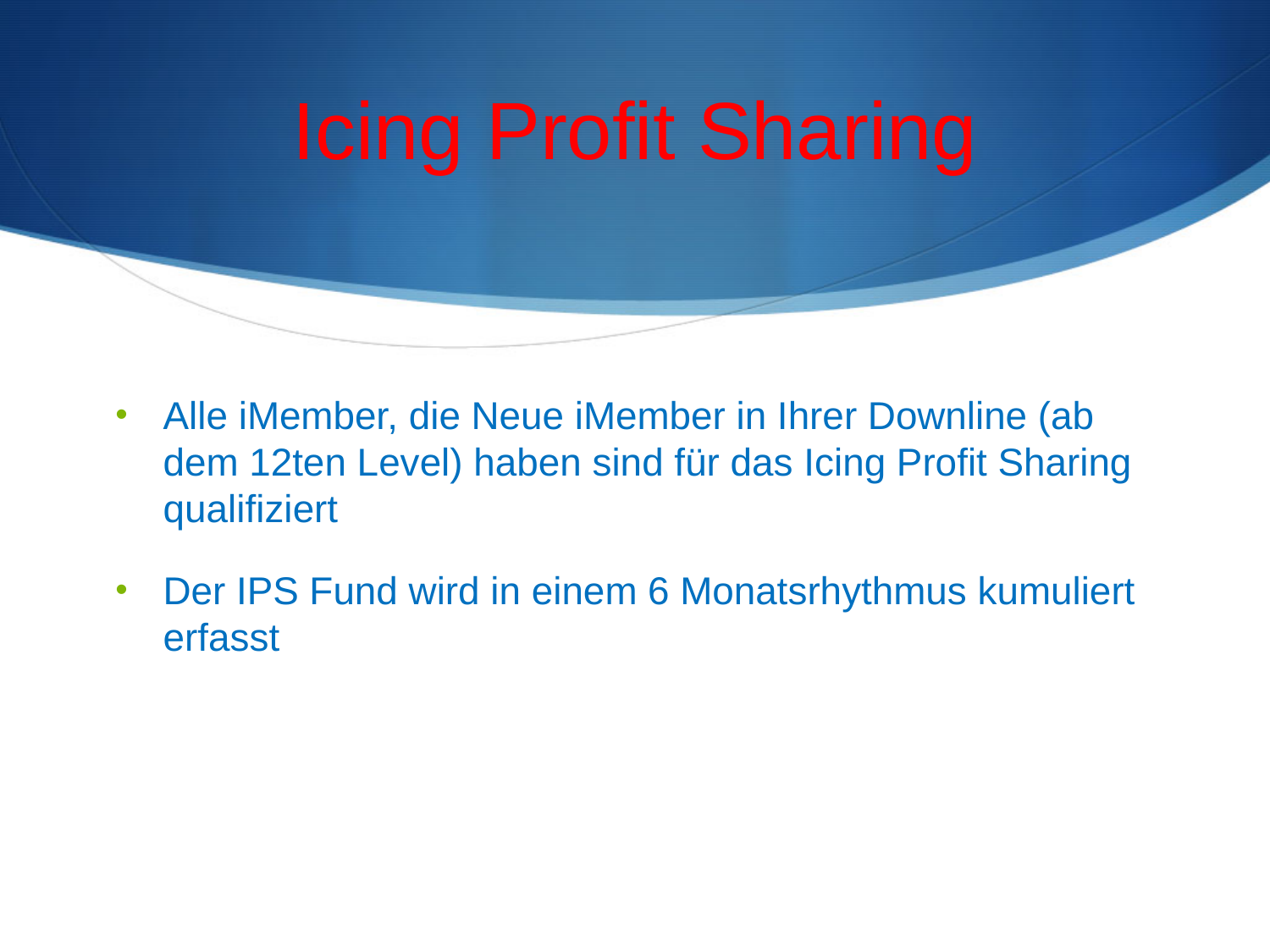

# Icing Profit Sharing
Alle iMember, die Neue iMember in Ihrer Downline (ab dem 12ten Level) haben sind für das Icing Profit Sharing qualifiziert
Der IPS Fund wird in einem 6 Monatsrhythmus kumuliert erfasst